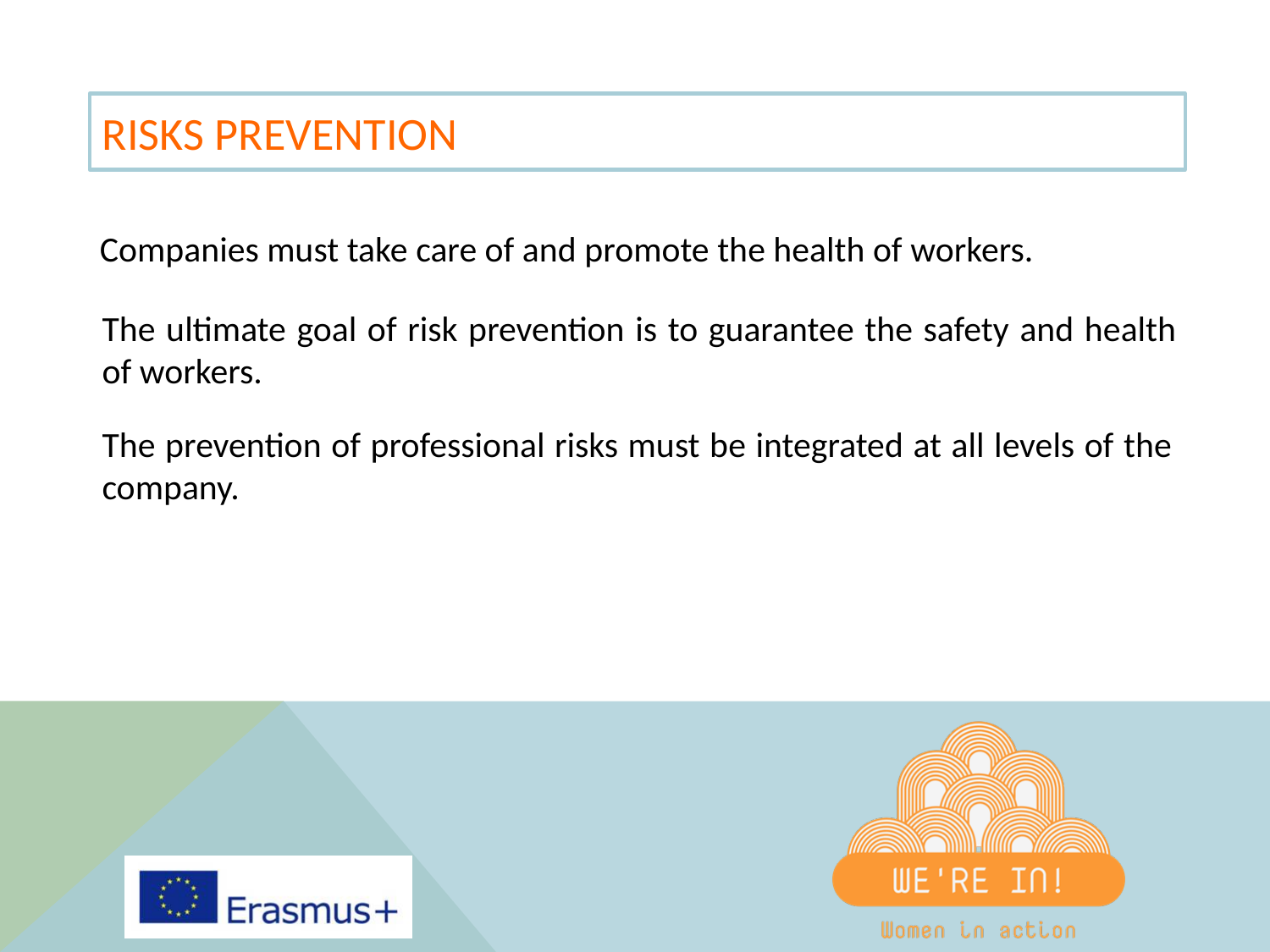

# RISKS PREVENTION
Companies must take care of and promote the health of workers.
The ultimate goal of risk prevention is to guarantee the safety and health of workers.
The prevention of professional risks must be integrated at all levels of the company.